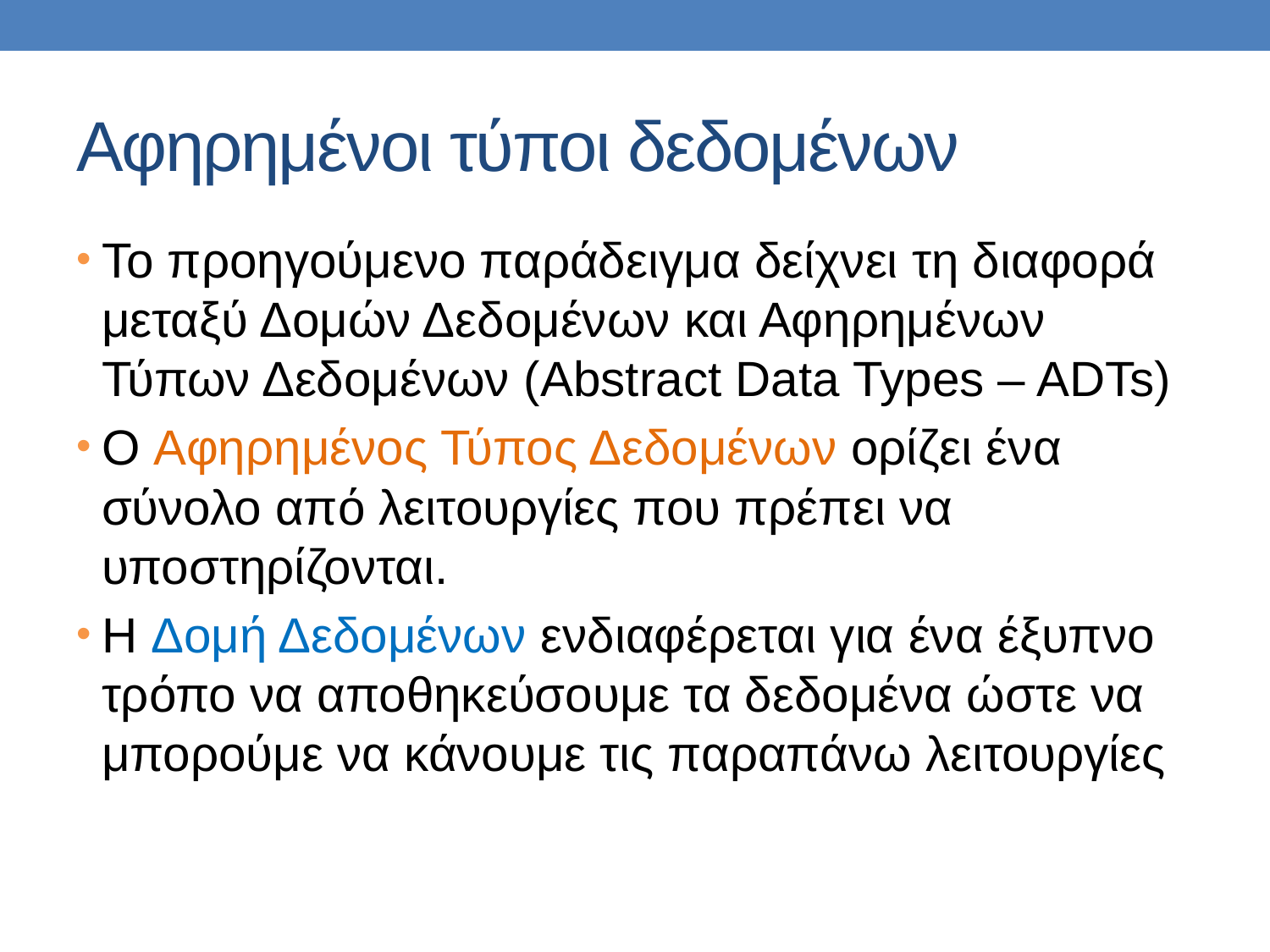

# Αφηρημένοι τύποι δεδομένων
To προηγούμενο παράδειγμα δείχνει τη διαφορά μεταξύ Δομών Δεδομένων και Αφηρημένων Τύπων Δεδομένων (Abstract Data Types – ADTs)
Ο Αφηρημένος Τύπος Δεδομένων ορίζει ένα σύνολο από λειτουργίες που πρέπει να υποστηρίζονται.
H Δομή Δεδομένων ενδιαφέρεται για ένα έξυπνο τρόπο να αποθηκεύσουμε τα δεδομένα ώστε να μπορούμε να κάνουμε τις παραπάνω λειτουργίες